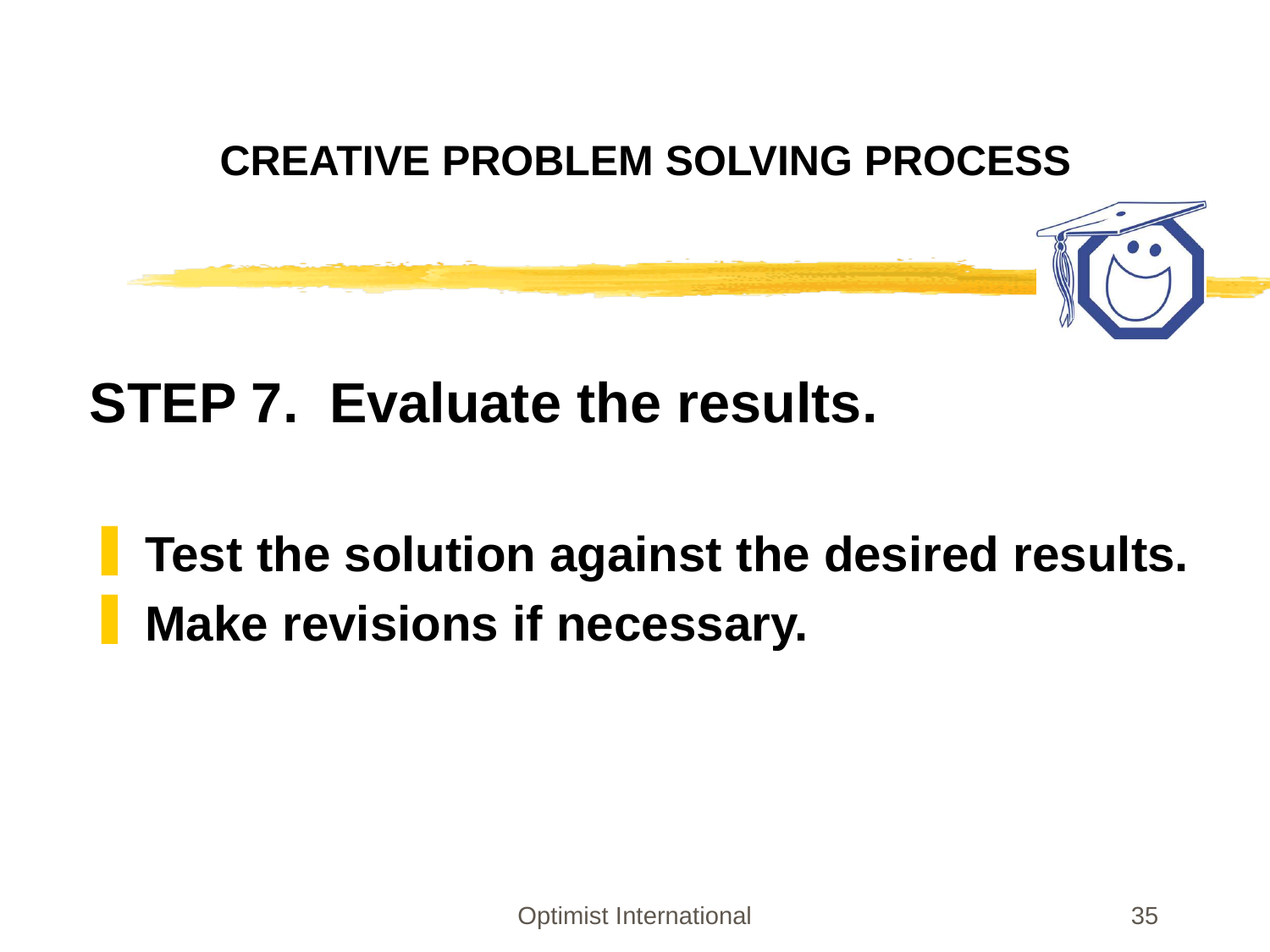

# CREATIVE PROBLEM SOLVING PROCESS
STEP 7.  Evaluate the results.

Test the solution against the desired results.
Make revisions if necessary.
Optimist International
35